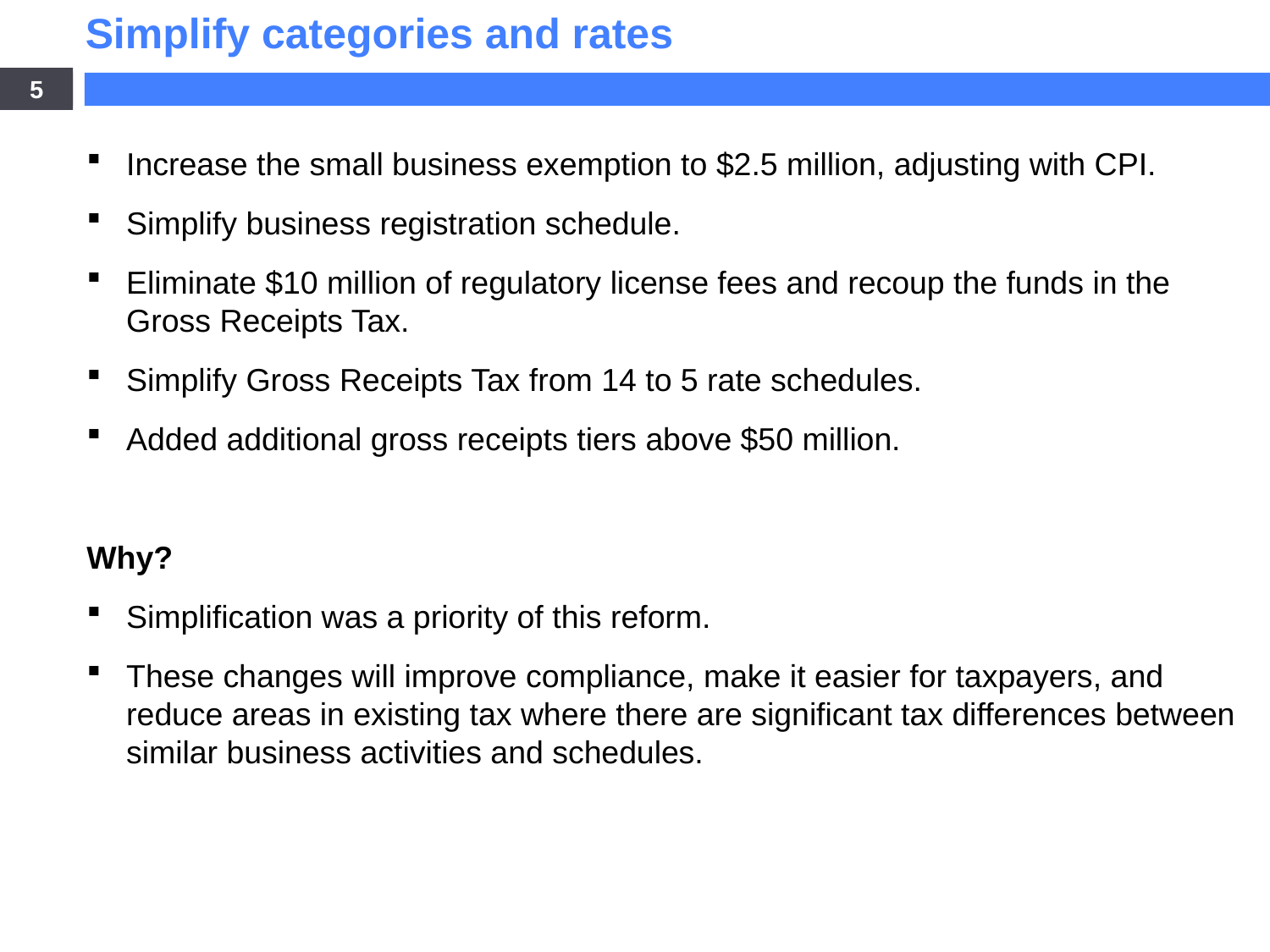

Simplify categories and rates
5

Increase the small business exemption to $2.5 million, adjusting with CPI.
Simplify business registration schedule.
Eliminate $10 million of regulatory license fees and recoup the funds in the Gross Receipts Tax.
Simplify Gross Receipts Tax from 14 to 5 rate schedules.
Added additional gross receipts tiers above $50 million.

Why?
Simplification was a priority of this reform.
These changes will improve compliance, make it easier for taxpayers, and reduce areas in existing tax where there are significant tax differences between similar business activities and schedules.